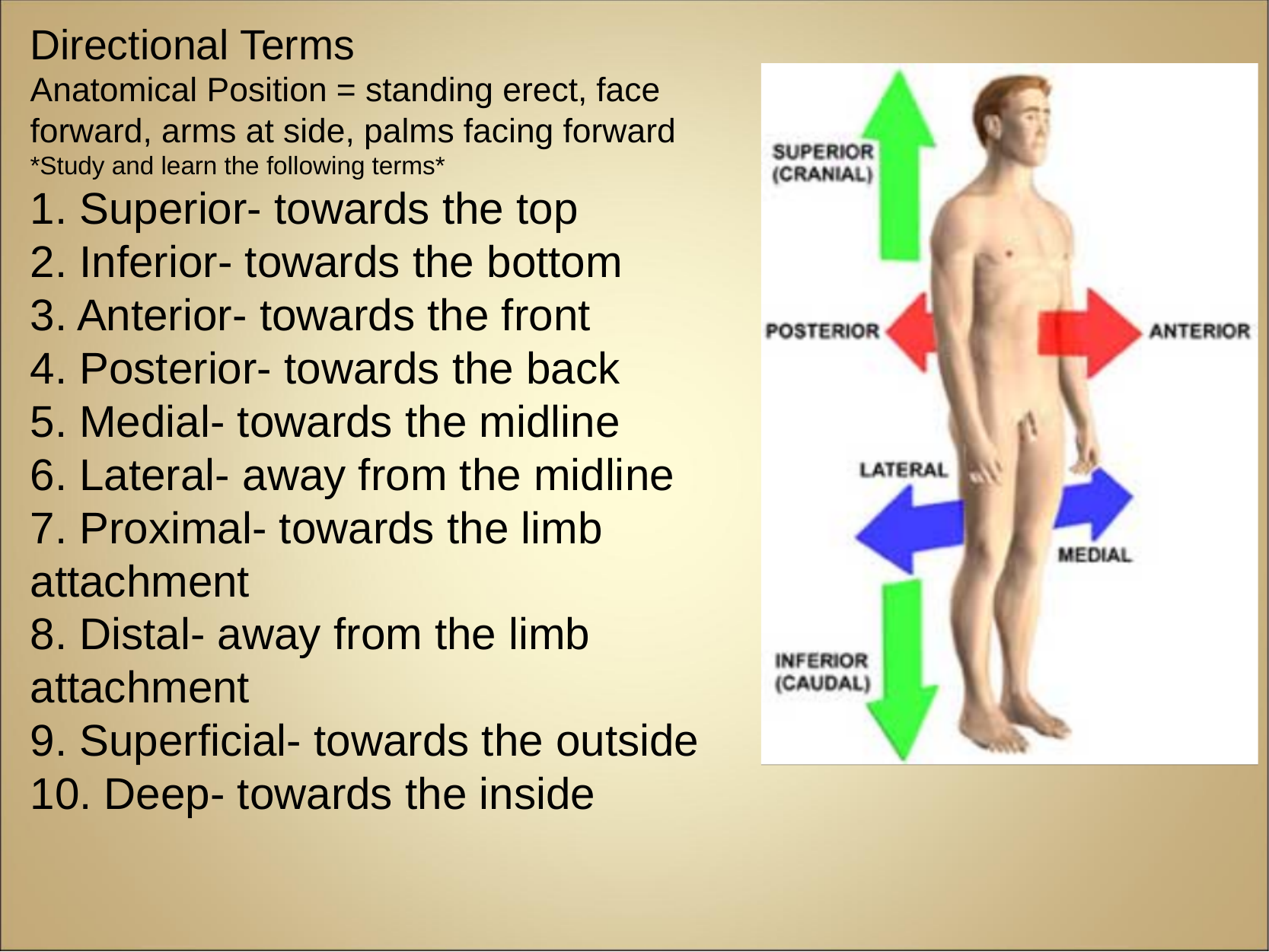

Directional Terms
Anatomical Position = standing erect, face forward, arms at side, palms facing forward
*Study and learn the following terms*
1. Superior- towards the top
2. Inferior- towards the bottom
3. Anterior- towards the front
4. Posterior- towards the back
5. Medial- towards the midline
6. Lateral- away from the midline
7. Proximal- towards the limb attachment
8. Distal- away from the limb attachment
9. Superficial- towards the outside
10. Deep- towards the inside